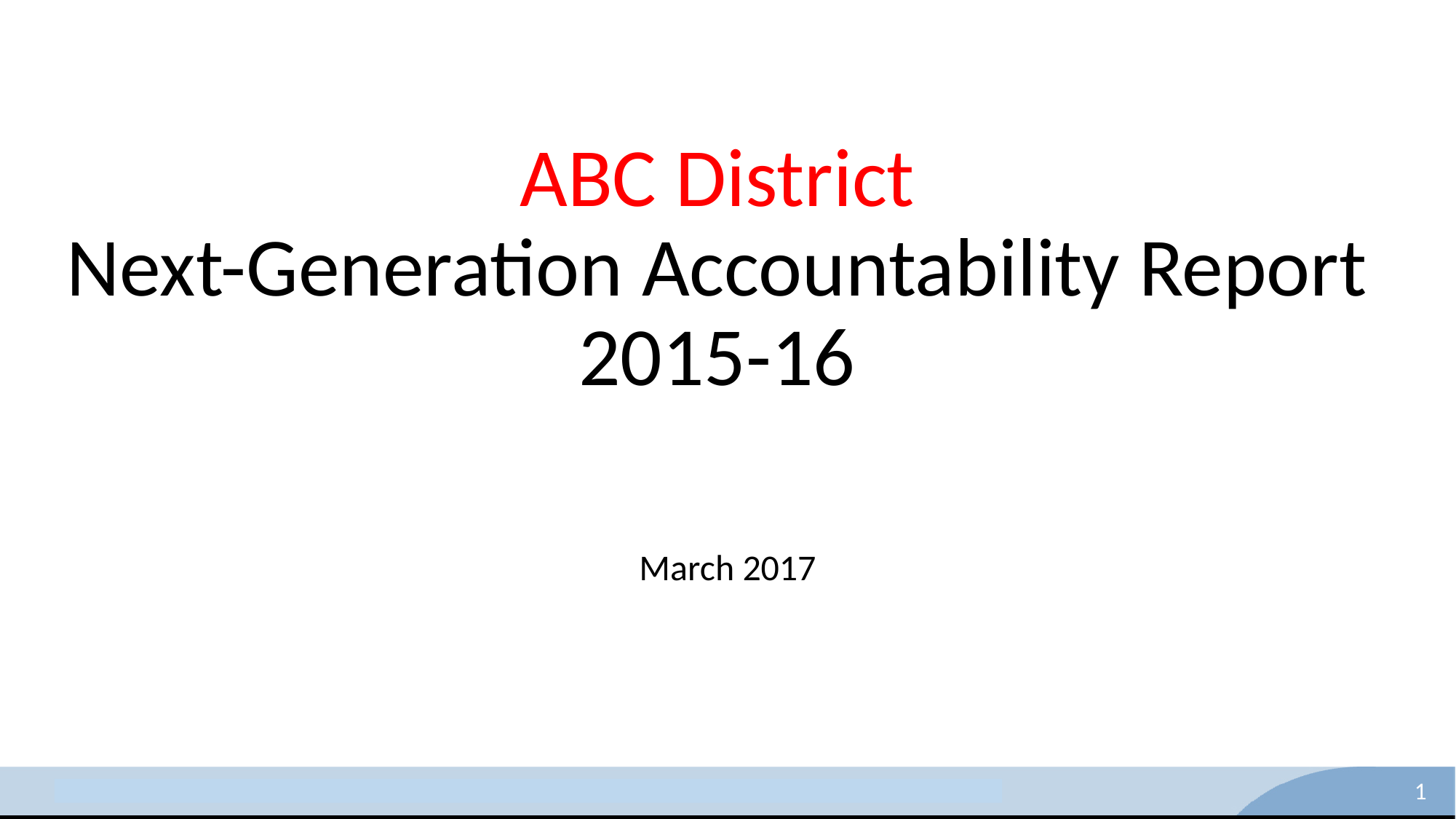

# ABC District Next-Generation Accountability Report 2015-16

March 2017

1